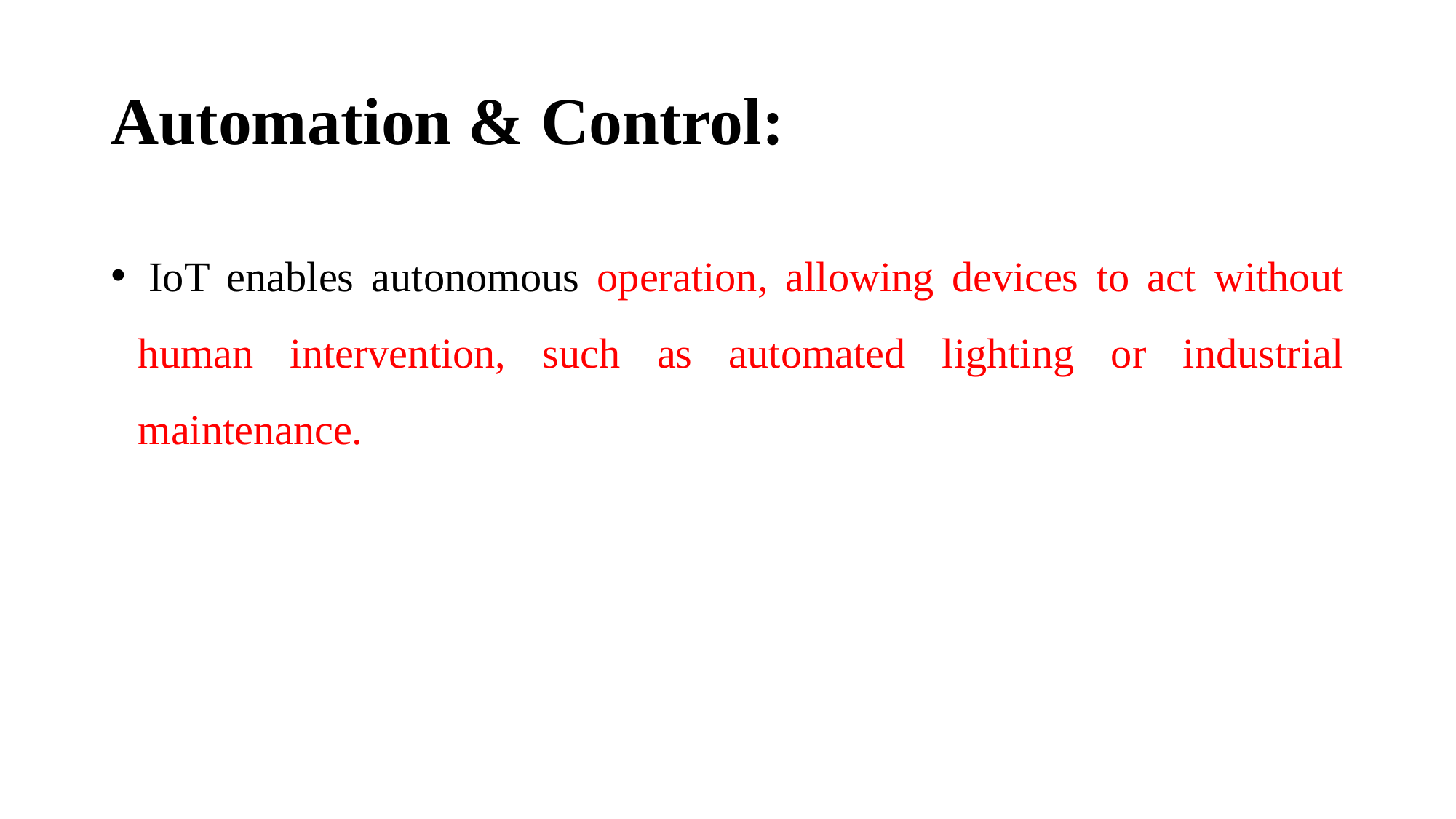

# Automation & Control:
 IoT enables autonomous operation, allowing devices to act without human intervention, such as automated lighting or industrial maintenance.